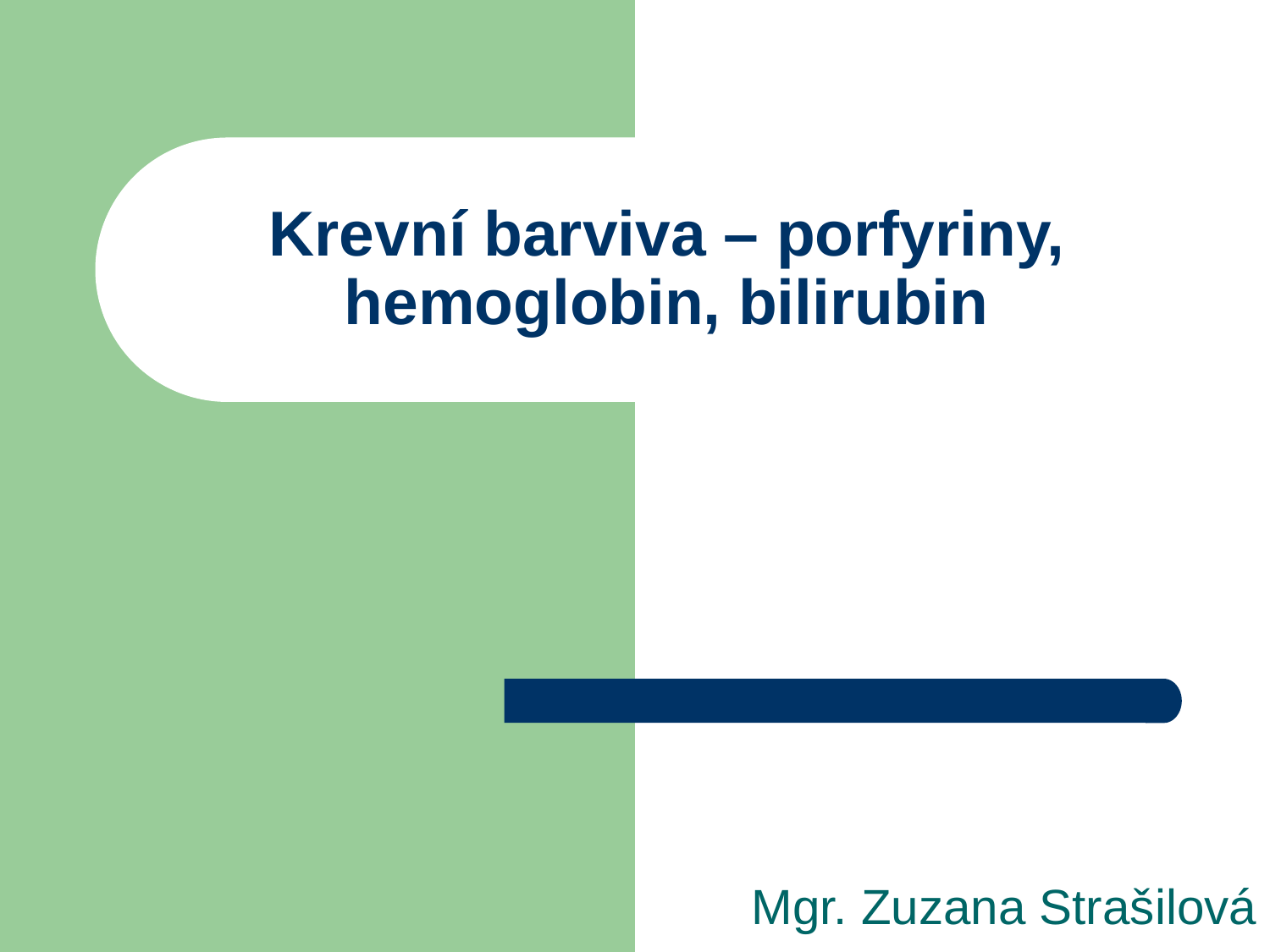

# Krevní barviva – porfyriny, hemoglobin, bilirubin
Mgr. Zuzana Strašilová